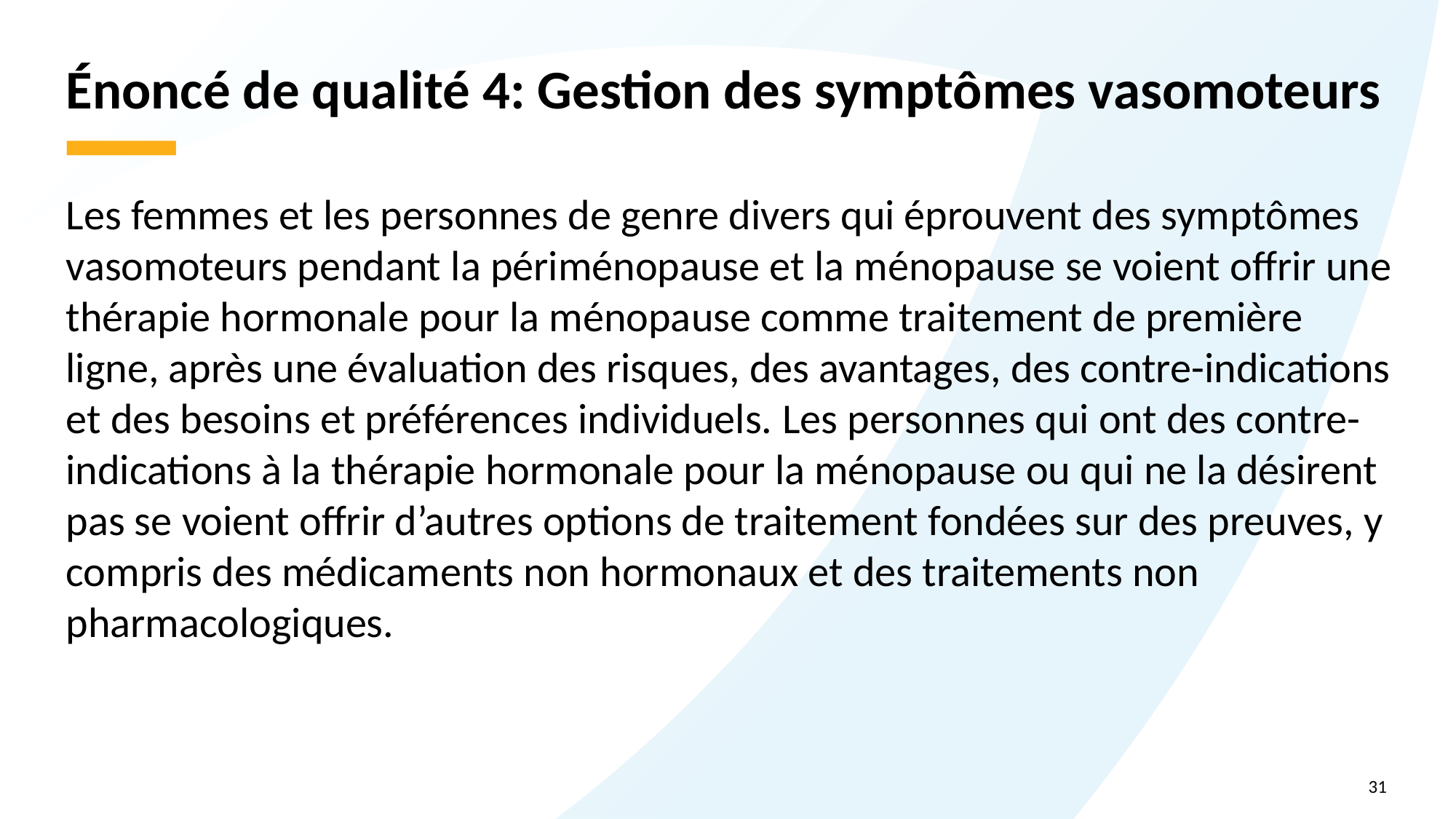

# Énoncé de qualité 4: Gestion des symptômes vasomoteurs
Les femmes et les personnes de genre divers qui éprouvent des symptômes vasomoteurs pendant la périménopause et la ménopause se voient offrir une thérapie hormonale pour la ménopause comme traitement de première ligne, après une évaluation des risques, des avantages, des contre-indications et des besoins et préférences individuels. Les personnes qui ont des contre-indications à la thérapie hormonale pour la ménopause ou qui ne la désirent pas se voient offrir d’autres options de traitement fondées sur des preuves, y compris des médicaments non hormonaux et des traitements non pharmacologiques.